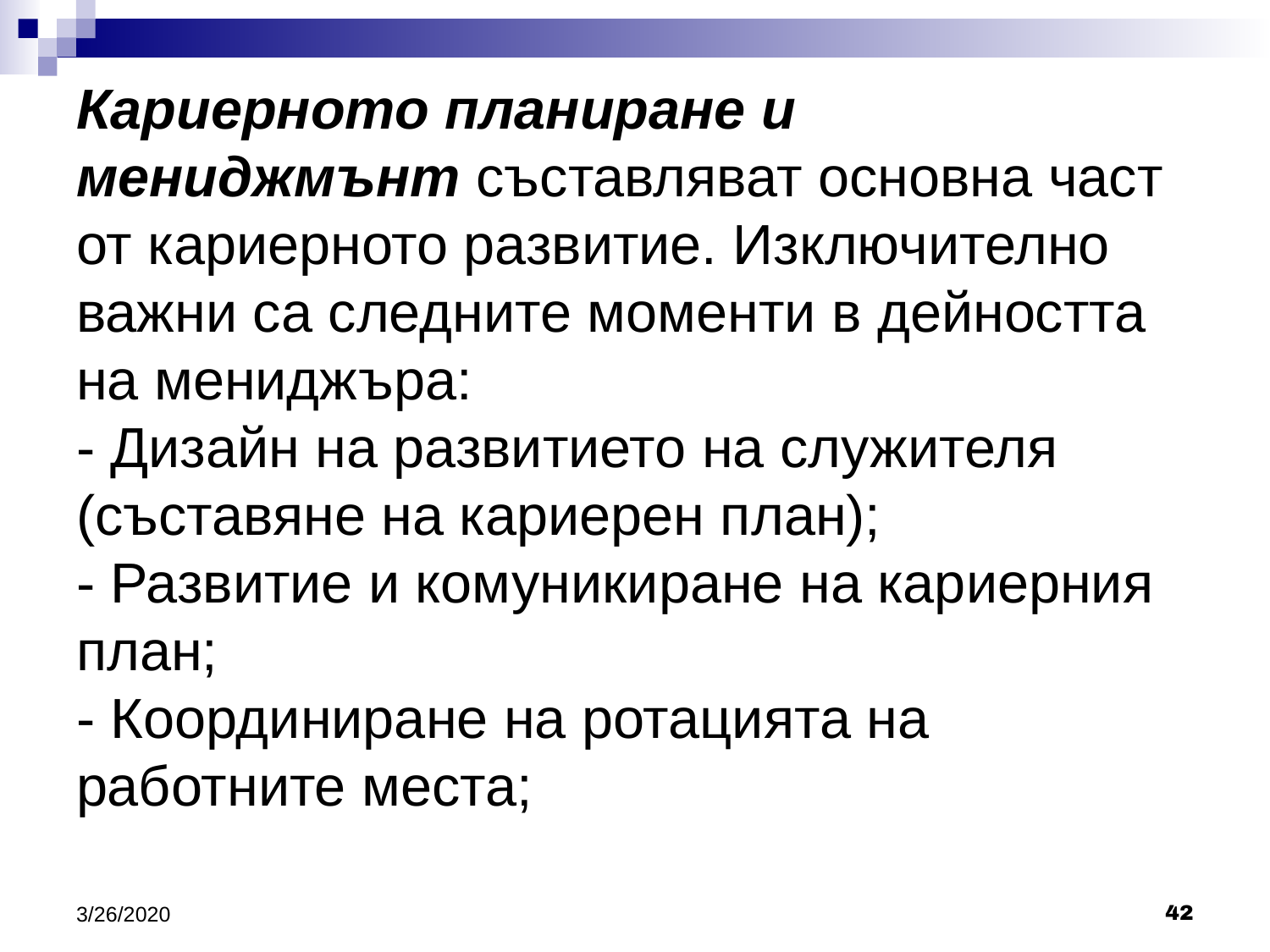

# Кариерното планиране и мениджмънт съставляват основна част от кариерното развитие. Изключително важни са следните моменти в дейността на мениджъра: - Дизайн на развитието на служителя (съставяне на кариерен план); - Развитие и комуникиране на кариерния план; - Координиране на ротацията на работните места;
3/26/2020
42